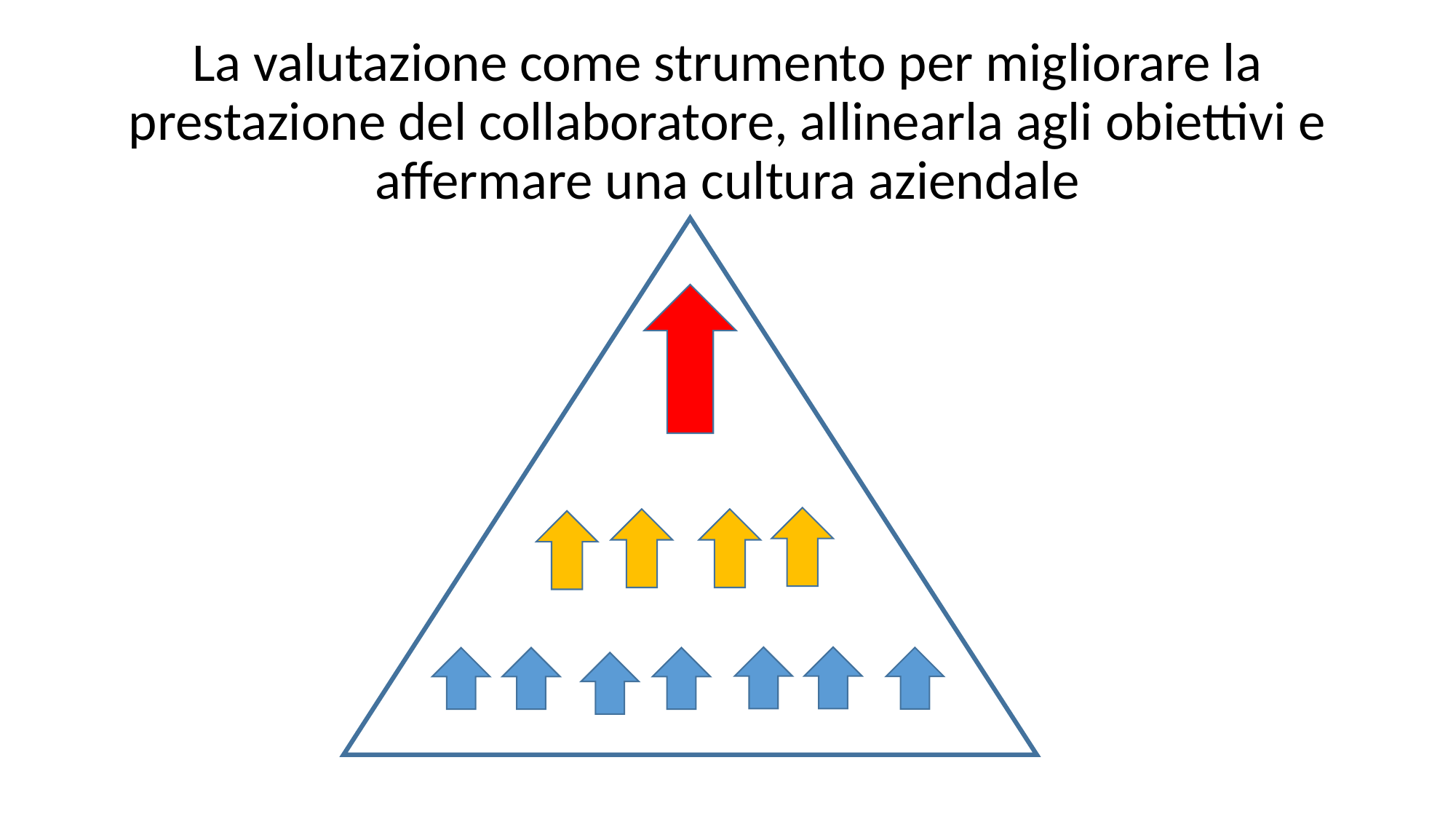

# La valutazione come strumento per migliorare la prestazione del collaboratore, allinearla agli obiettivi e affermare una cultura aziendale